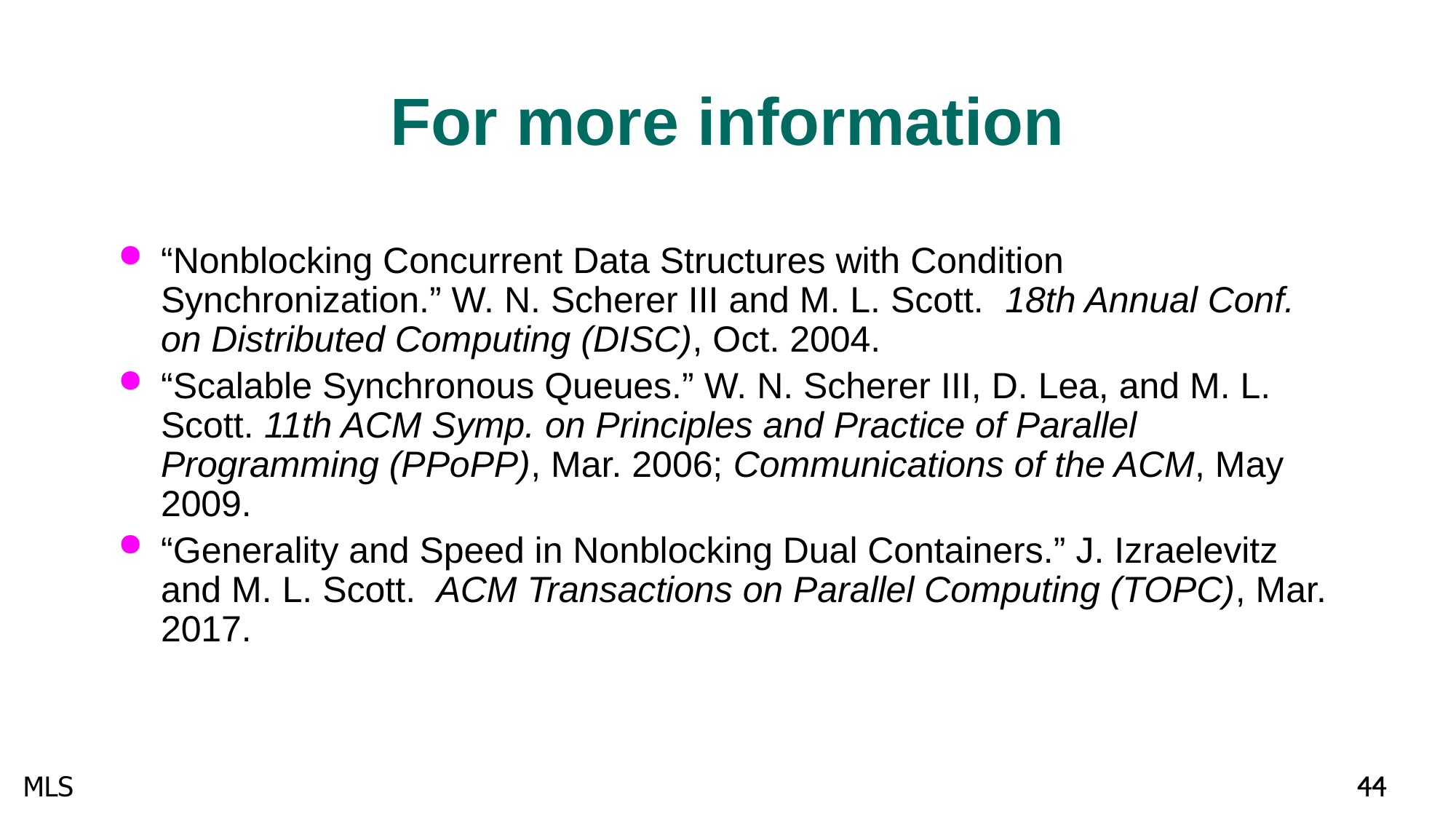

# For more information
“Nonblocking Concurrent Data Structures with Condition Synchronization.” W. N. Scherer III and M. L. Scott.  18th Annual Conf. on Distributed Computing (DISC), Oct. 2004.
“Scalable Synchronous Queues.” W. N. Scherer III, D. Lea, and M. L. Scott. 11th ACM Symp. on Principles and Practice of Parallel Programming (PPoPP), Mar. 2006; Communications of the ACM, May 2009.
“Generality and Speed in Nonblocking Dual Containers.” J. Izraelevitz and M. L. Scott.  ACM Transactions on Parallel Computing (TOPC), Mar. 2017.